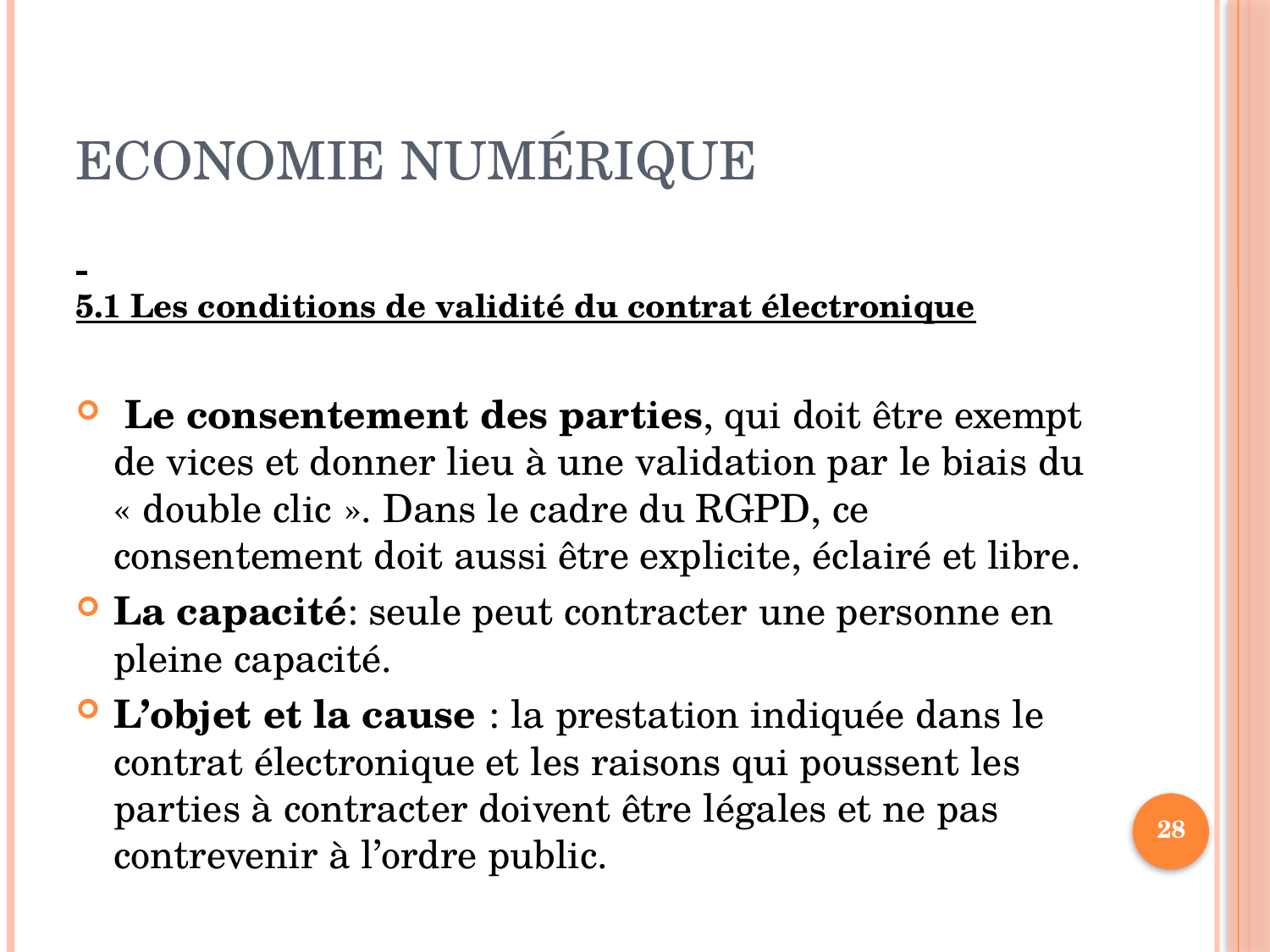

# Economie Numérique

5.1 Les conditions de validité du contrat électronique

 Le consentement des parties, qui doit être exempt de vices et donner lieu à une validation par le biais du « double clic ». Dans le cadre du RGPD, ce consentement doit aussi être explicite, éclairé et libre.
La capacité: seule peut contracter une personne en pleine capacité.
L’objet et la cause : la prestation indiquée dans le contrat électronique et les raisons qui poussent les parties à contracter doivent être légales et ne pas contrevenir à l’ordre public.

28